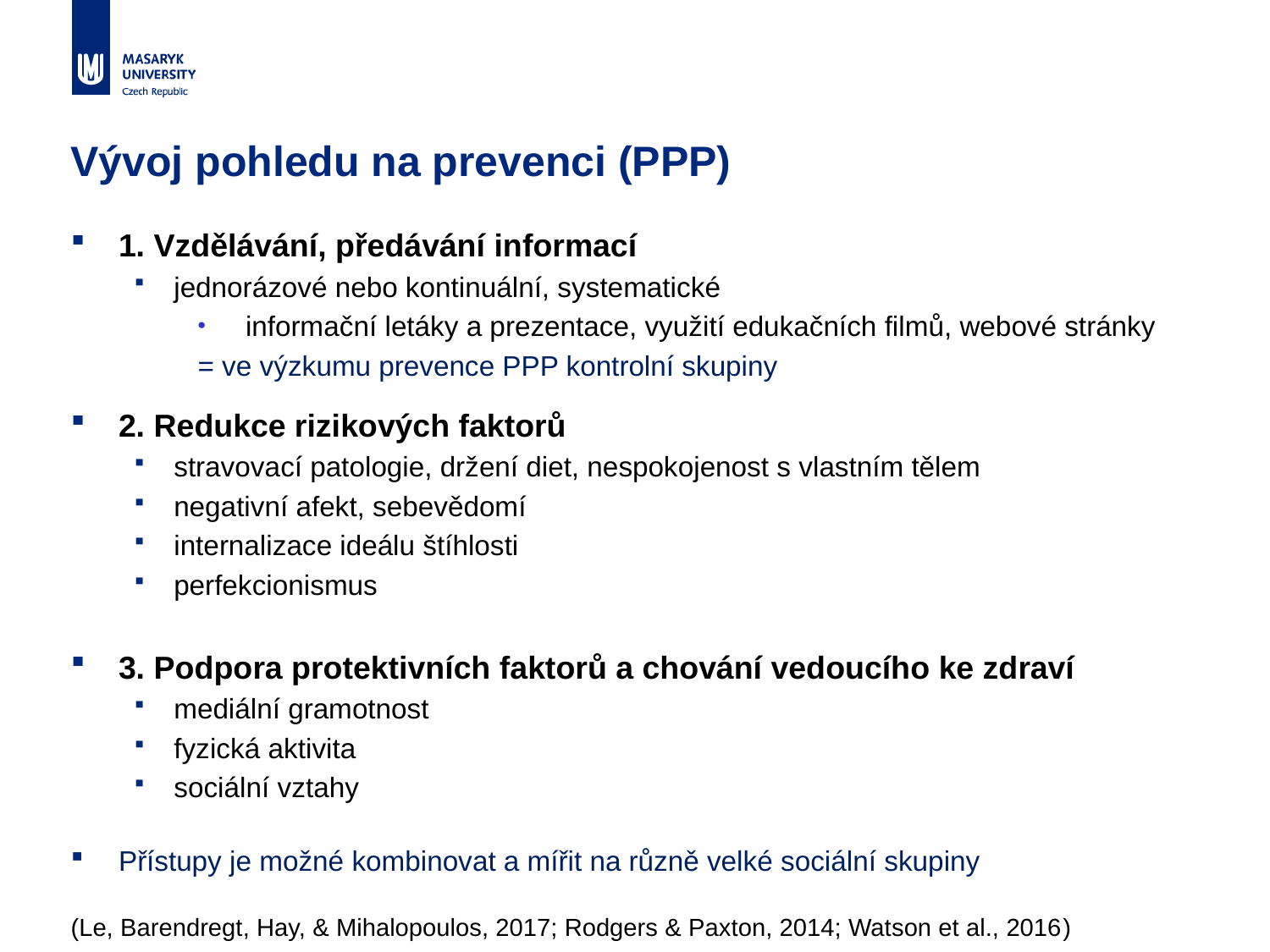

# Vývoj pohledu na prevenci (PPP)
1. Vzdělávání, předávání informací
jednorázové nebo kontinuální, systematické
informační letáky a prezentace, využití edukačních filmů, webové stránky
= ve výzkumu prevence PPP kontrolní skupiny

2. Redukce rizikových faktorů
stravovací patologie, držení diet, nespokojenost s vlastním tělem
negativní afekt, sebevědomí
internalizace ideálu štíhlosti
perfekcionismus

3. Podpora protektivních faktorů a chování vedoucího ke zdraví
mediální gramotnost
fyzická aktivita
sociální vztahy

Přístupy je možné kombinovat a mířit na různě velké sociální skupiny

(Le, Barendregt, Hay, & Mihalopoulos, 2017; Rodgers & Paxton, 2014; Watson et al., 2016)